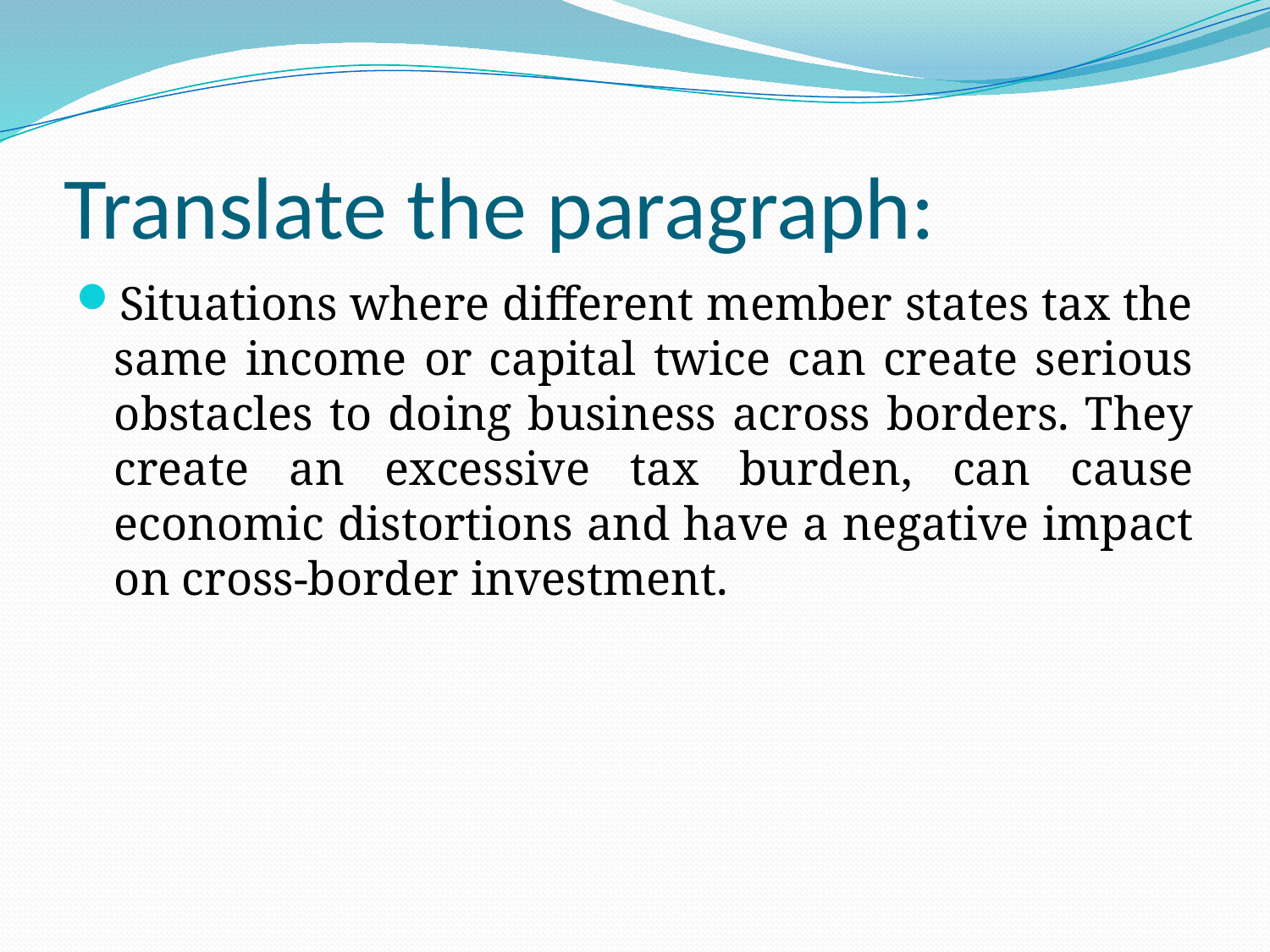

# Translate the paragraph:
Situations where different member states tax the same income or capital twice can create serious obstacles to doing business across borders. They create an excessive tax burden, can cause economic distortions and have a negative impact on cross-border investment.